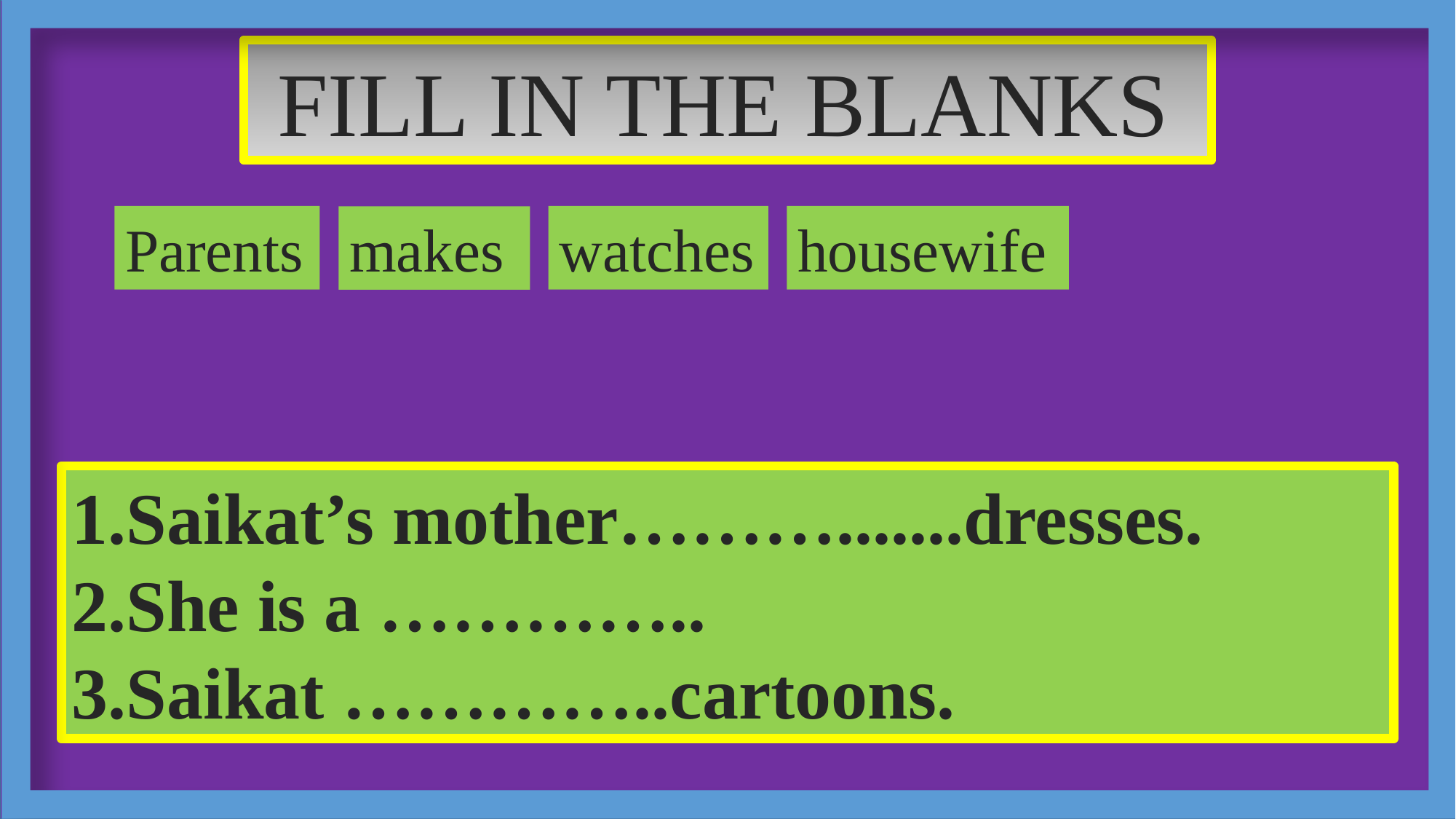

FILL IN THE BLANKS
Parents
watches
housewife
makes
1.Saikat’s mother……….......dresses.
2.She is a …………..
3.Saikat …………..cartoons.